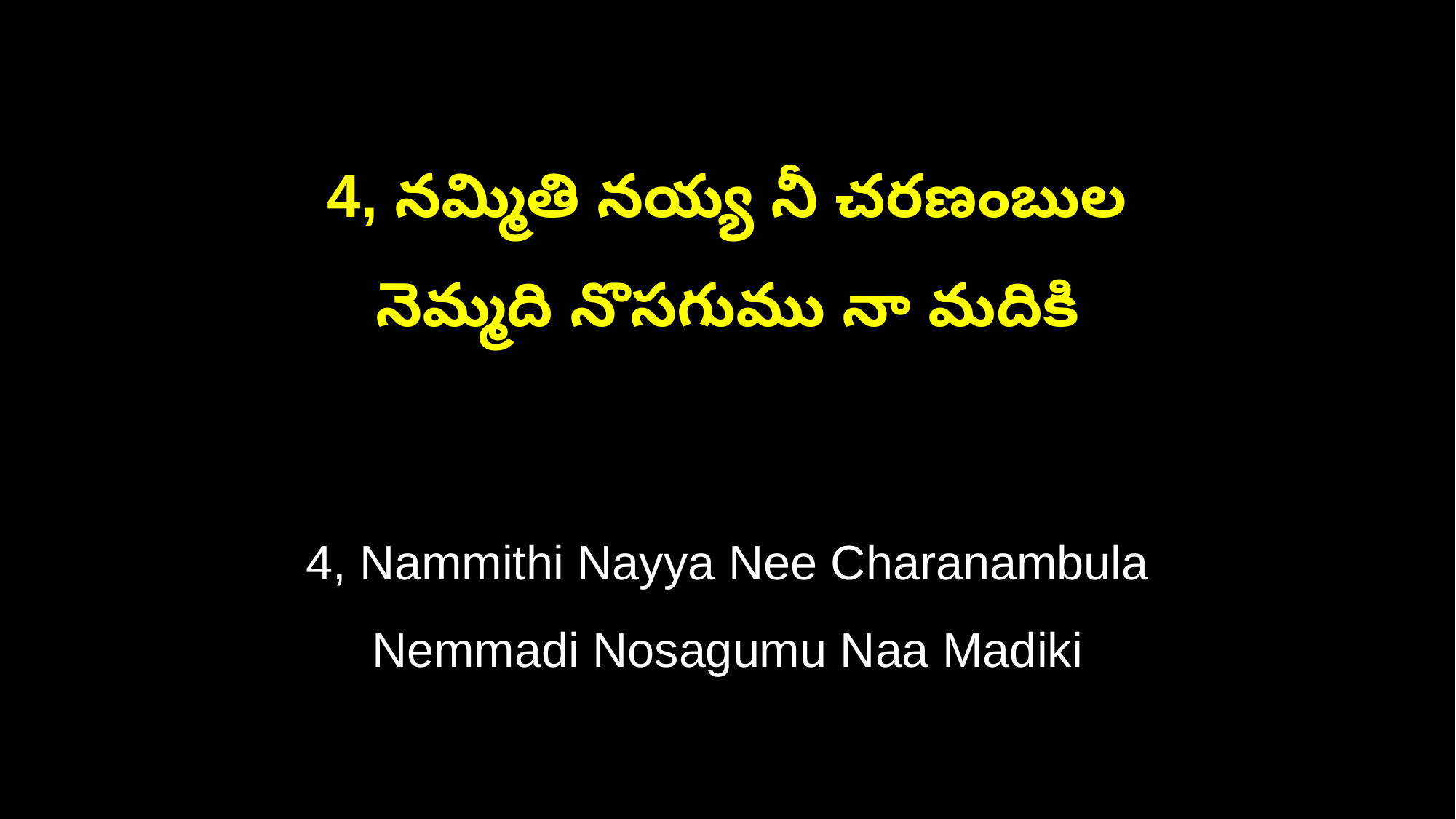

4, నమ్మితి నయ్య నీ చరణంబుల
నెమ్మది నొసగుము నా మదికి
4, Nammithi Nayya Nee Charanambula
Nemmadi Nosagumu Naa Madiki